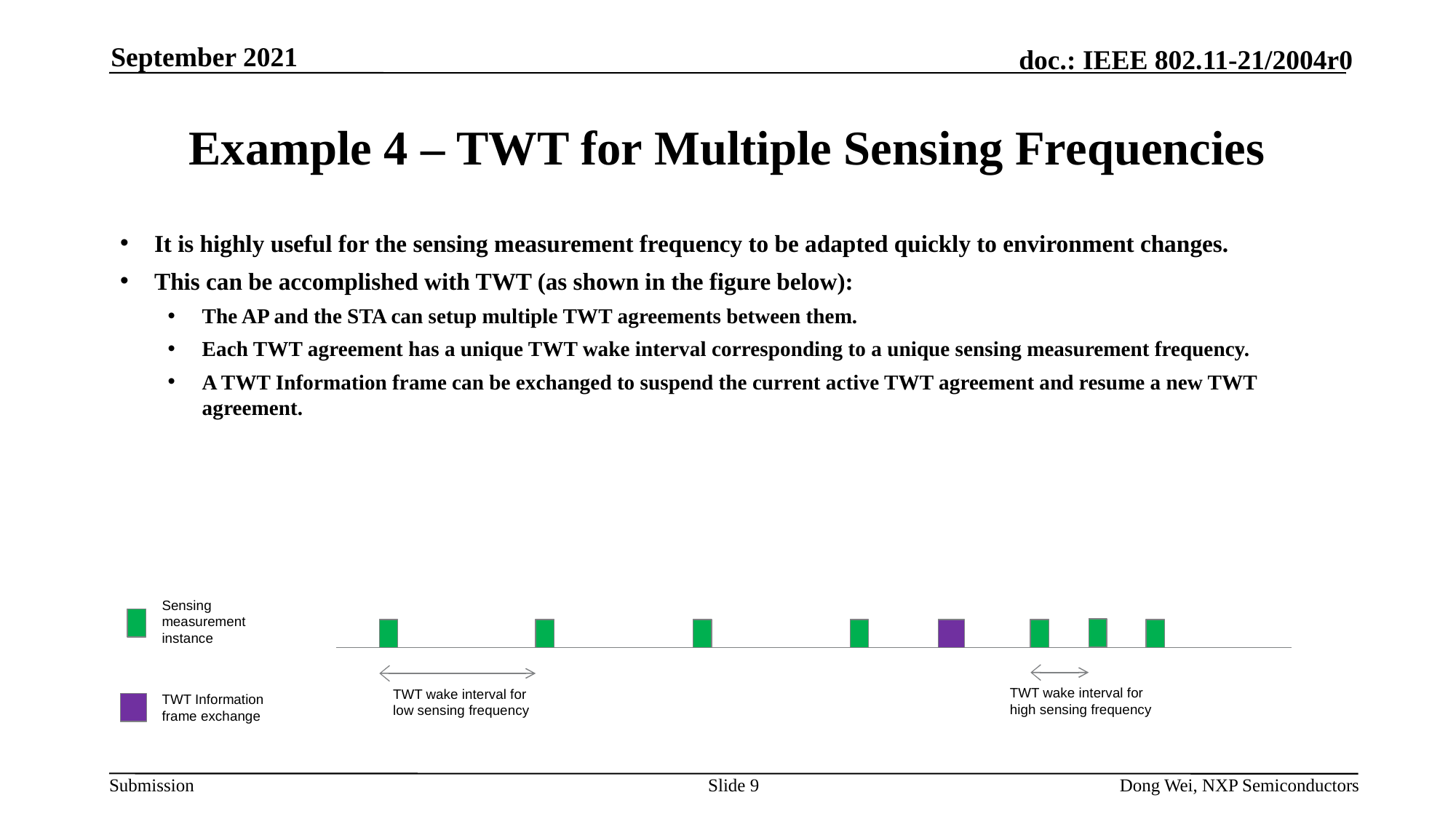

September 2021
# Example 4 – TWT for Multiple Sensing Frequencies
It is highly useful for the sensing measurement frequency to be adapted quickly to environment changes.
This can be accomplished with TWT (as shown in the figure below):
The AP and the STA can setup multiple TWT agreements between them.
Each TWT agreement has a unique TWT wake interval corresponding to a unique sensing measurement frequency.
A TWT Information frame can be exchanged to suspend the current active TWT agreement and resume a new TWT agreement.
Sensing measurement instance

TWT wake interval for
high sensing frequency
TWT wake interval for
low sensing frequency
TWT Information
frame exchange

Slide 9
Dong Wei, NXP Semiconductors